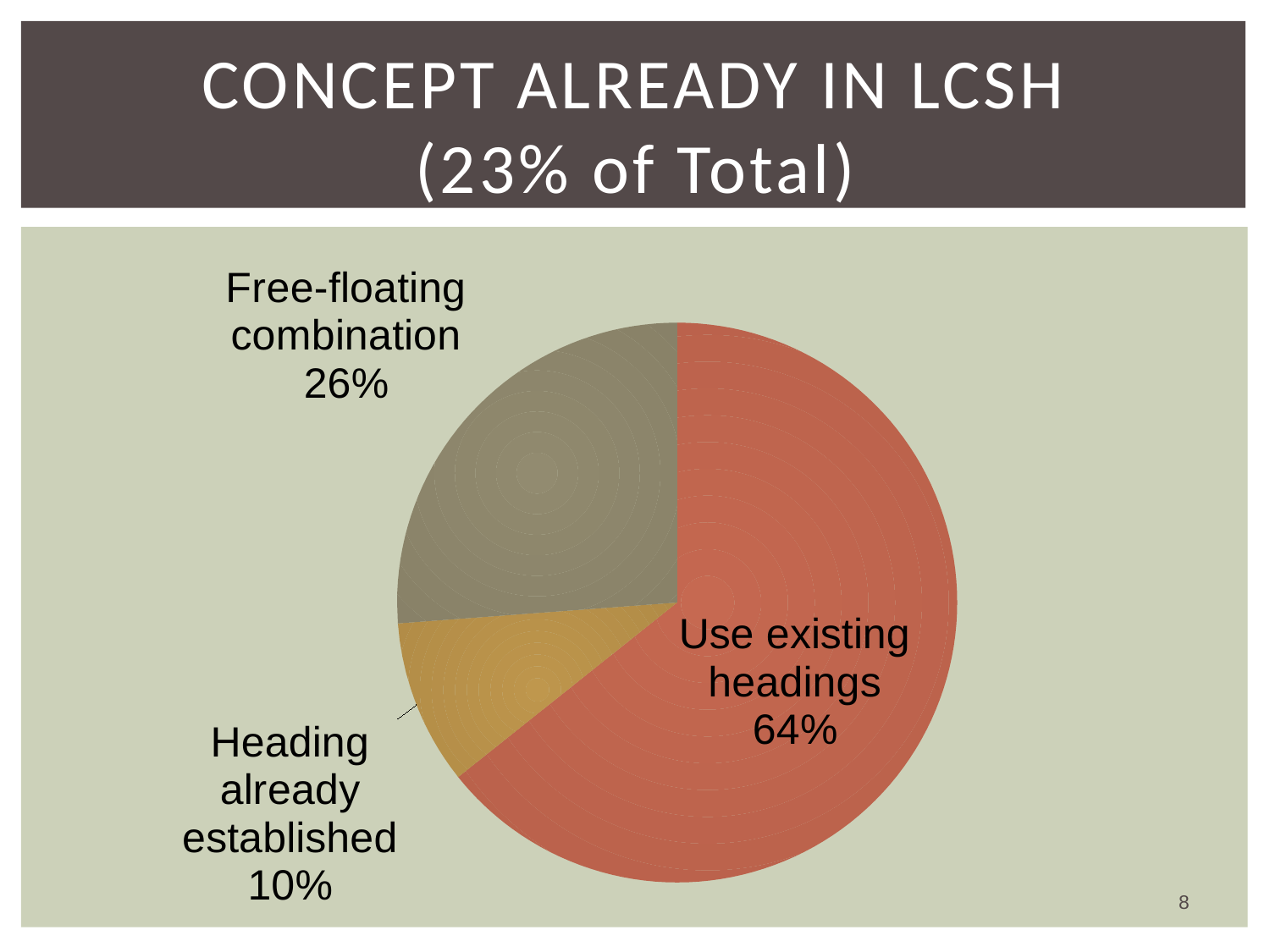

# Concept Already in LCSH (23% of Total)

### Chart

| Category |  |
|---|---|
| Use existing headings | 54.0 |
| Heading already established | 8.0 |
| Free-floating combination | 22.0 |
8